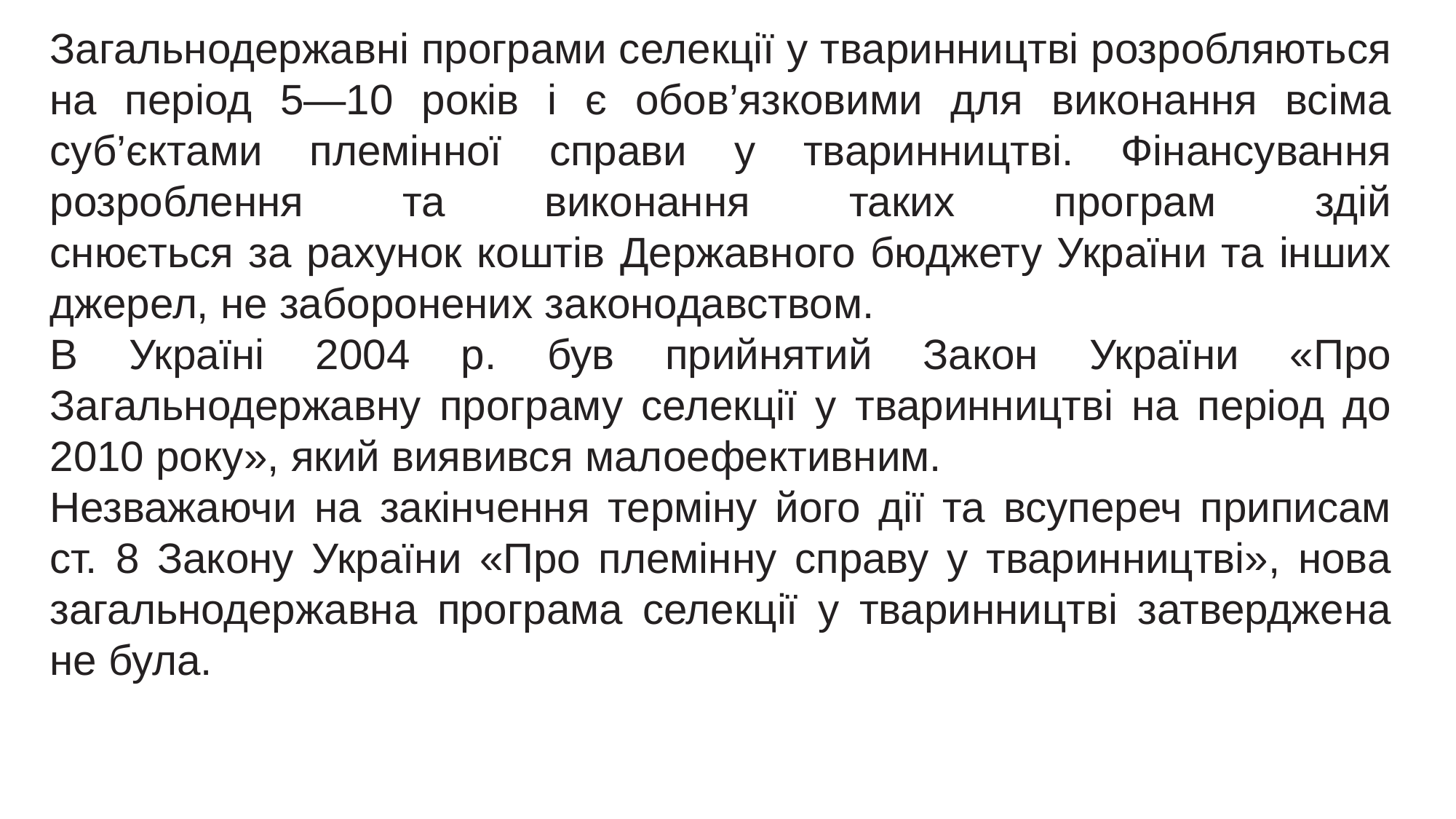

Загальнодержавні програми селекції у тваринництві розробляються на період 5—10 років і є обов’язковими для виконання всіма суб’єктами племінної справи у тваринництві. Фінансування розроблення та виконання таких програм здій
снюється за рахунок коштів Державного бюджету України та інших джерел, не заборонених законодавством.
В Україні 2004 р. був прийнятий Закон України «Про Загальнодержавну програму селекції у тваринництві на період до 2010 року», який виявився малоефективним.
Незважаючи на закінчення терміну його дії та всупереч приписам ст. 8 Закону України «Про племінну справу у тваринництві», нова загальнодержавна програма селекції у тваринництві затверджена не була.